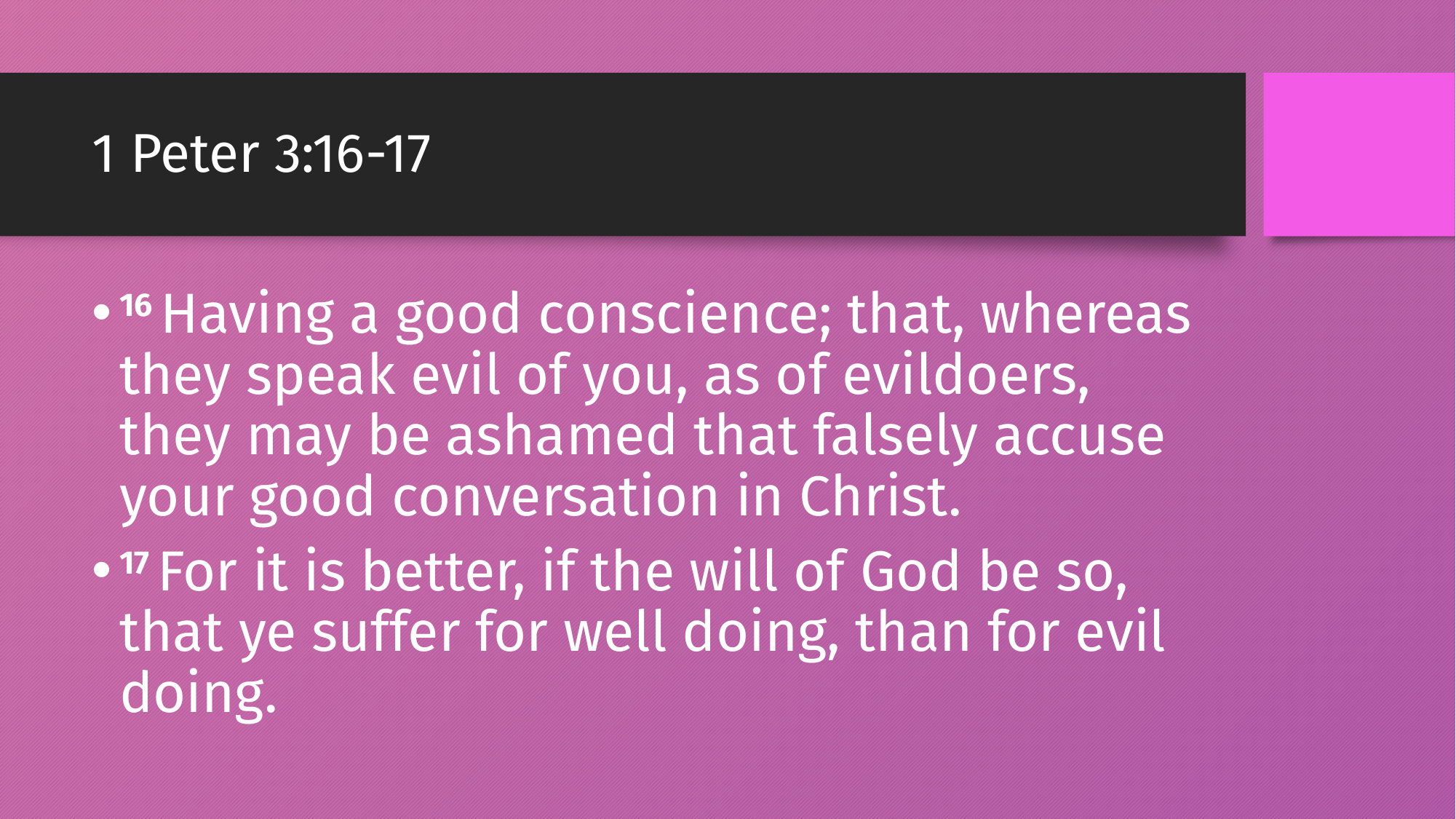

# 1 Peter 3:16-17
16 Having a good conscience; that, whereas they speak evil of you, as of evildoers, they may be ashamed that falsely accuse your good conversation in Christ.
17 For it is better, if the will of God be so, that ye suffer for well doing, than for evil doing.